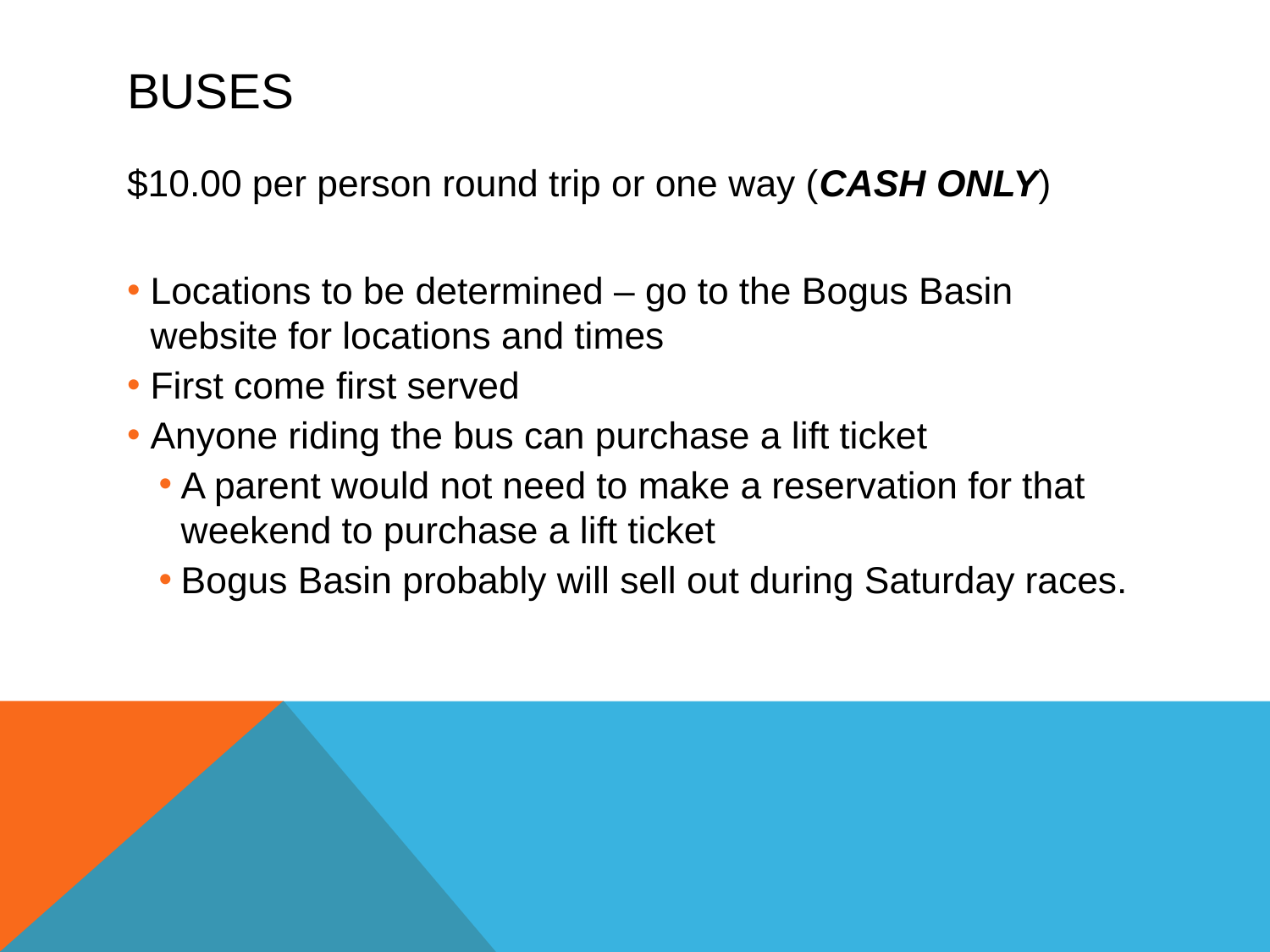

# Buses
$10.00 per person round trip or one way (CASH ONLY)

Locations to be determined – go to the Bogus Basin website for locations and times
First come first served
Anyone riding the bus can purchase a lift ticket
A parent would not need to make a reservation for that weekend to purchase a lift ticket
Bogus Basin probably will sell out during Saturday races.